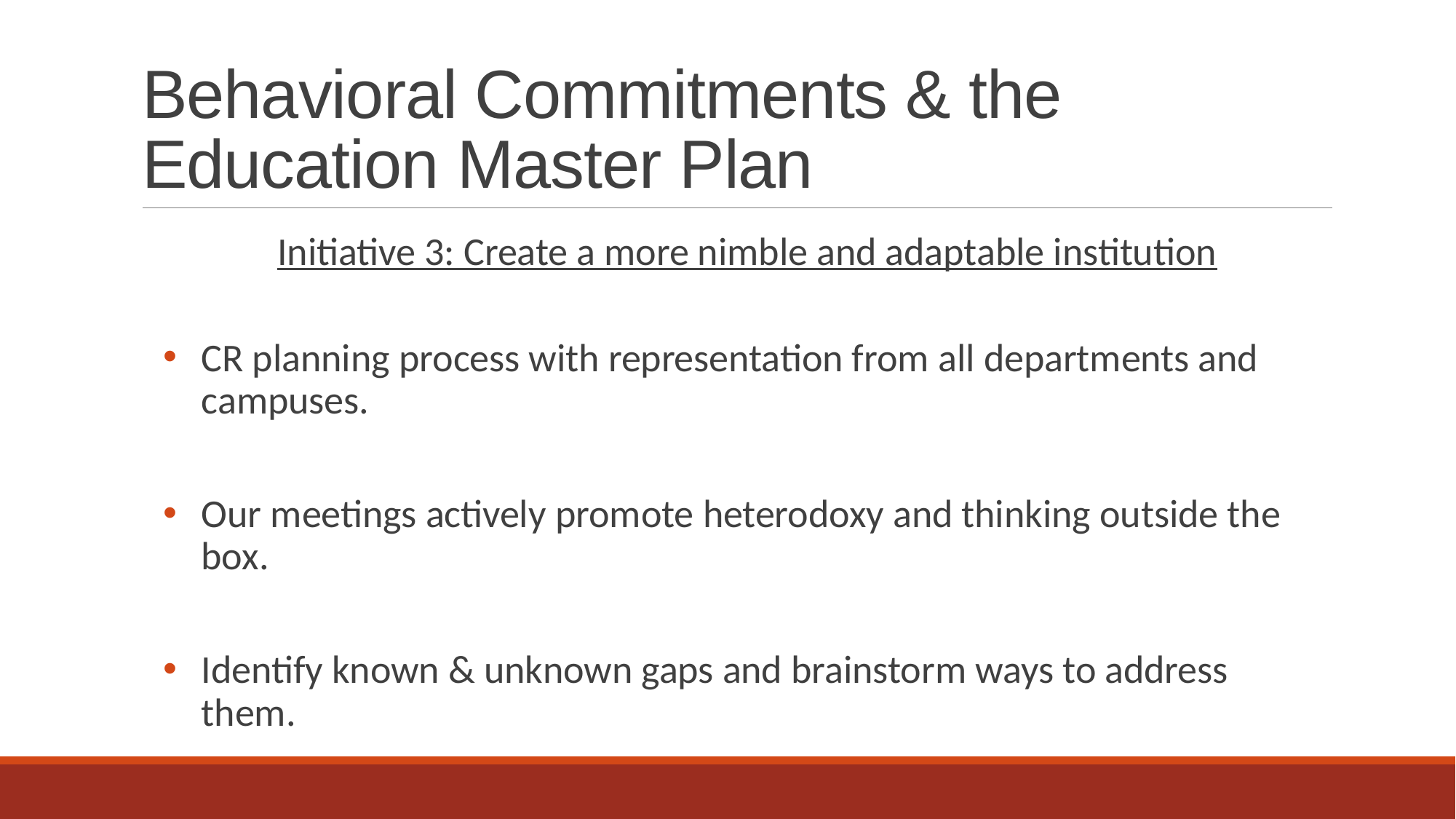

# Behavioral Commitments & the Education Master Plan
Initiative 3: Create a more nimble and adaptable institution

CR planning process with representation from all departments and campuses.

Our meetings actively promote heterodoxy and thinking outside the box.

Identify known & unknown gaps and brainstorm ways to address them.